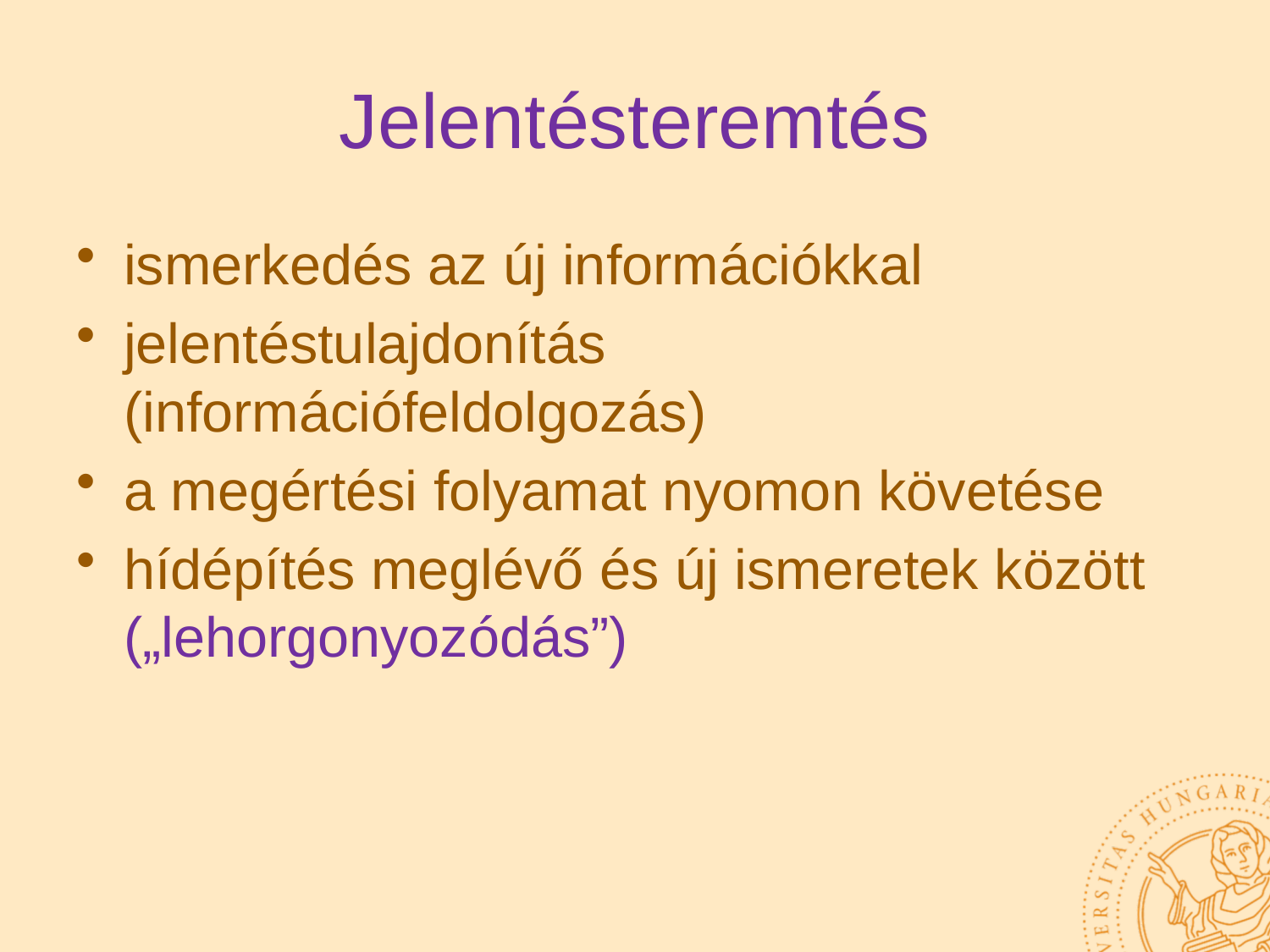

# Jelentésteremtés
ismerkedés az új információkkal
jelentéstulajdonítás (információfeldolgozás)
a megértési folyamat nyomon követése
hídépítés meglévő és új ismeretek között („lehorgonyozódás”)